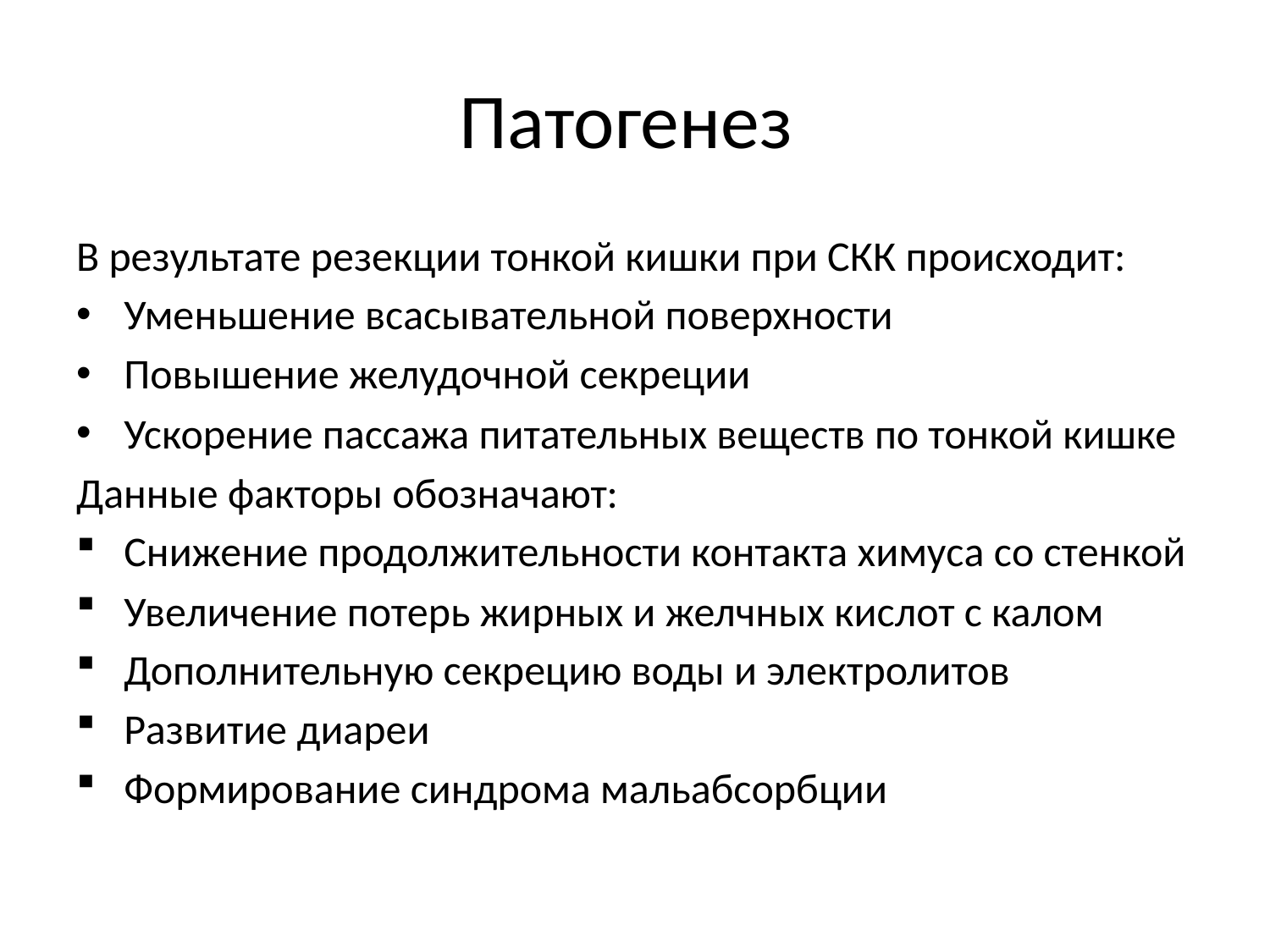

# Патогенез
В результате резекции тонкой кишки при СКК происходит:
Уменьшение всасывательной поверхности
Повышение желудочной секреции
Ускорение пассажа питательных веществ по тонкой кишке
Данные факторы обозначают:
Снижение продолжительности контакта химуса со стенкой
Увеличение потерь жирных и желчных кислот с калом
Дополнительную секрецию воды и электролитов
Развитие диареи
Формирование синдрома мальабсорбции